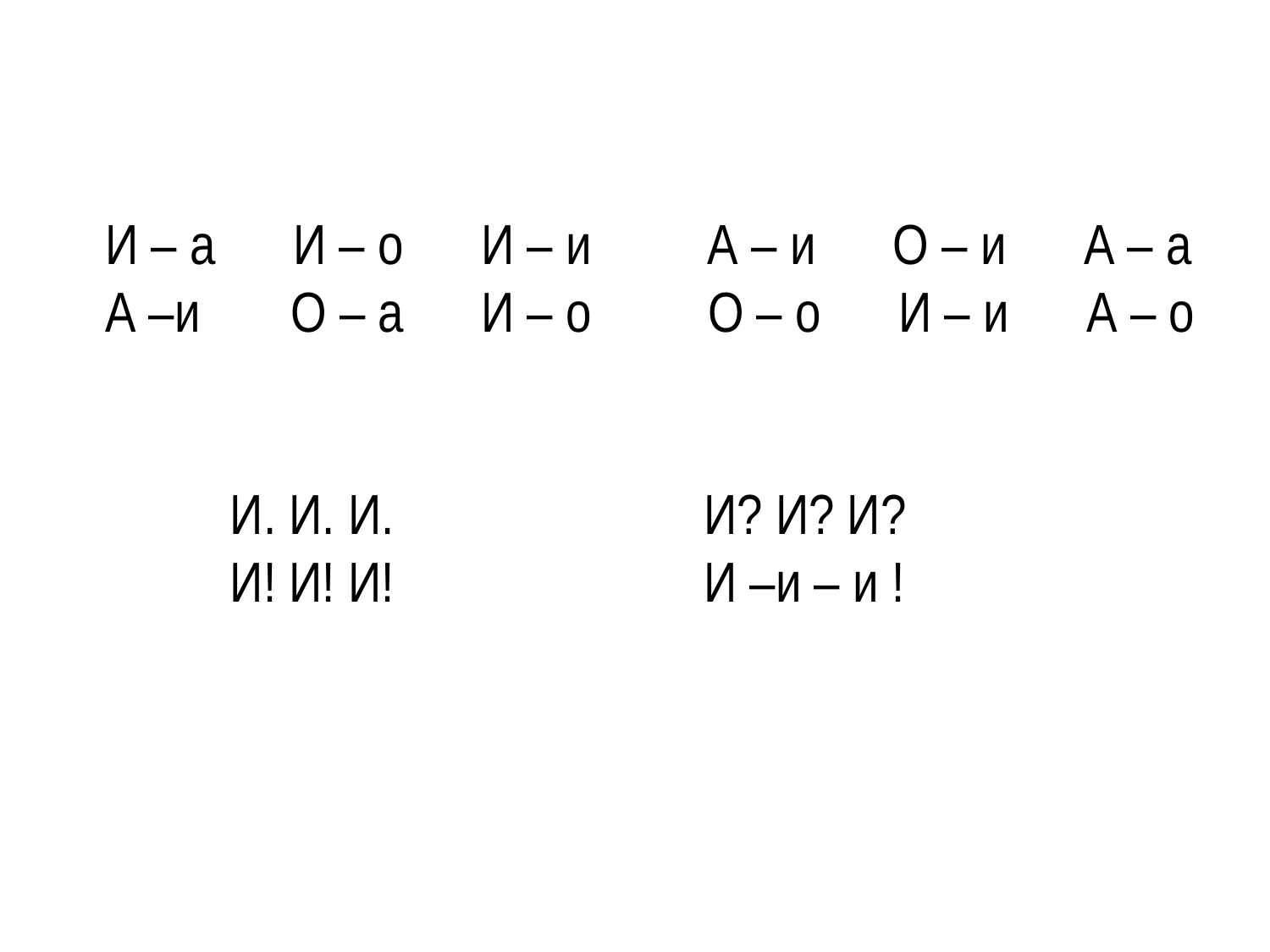

И – а      И – о      И – и         А – и      О – и      А – а
А –и       О – а      И – о         О – о      И – и      А – о

И. И. И.                        И? И? И?
И! И! И!                        И –и – и !